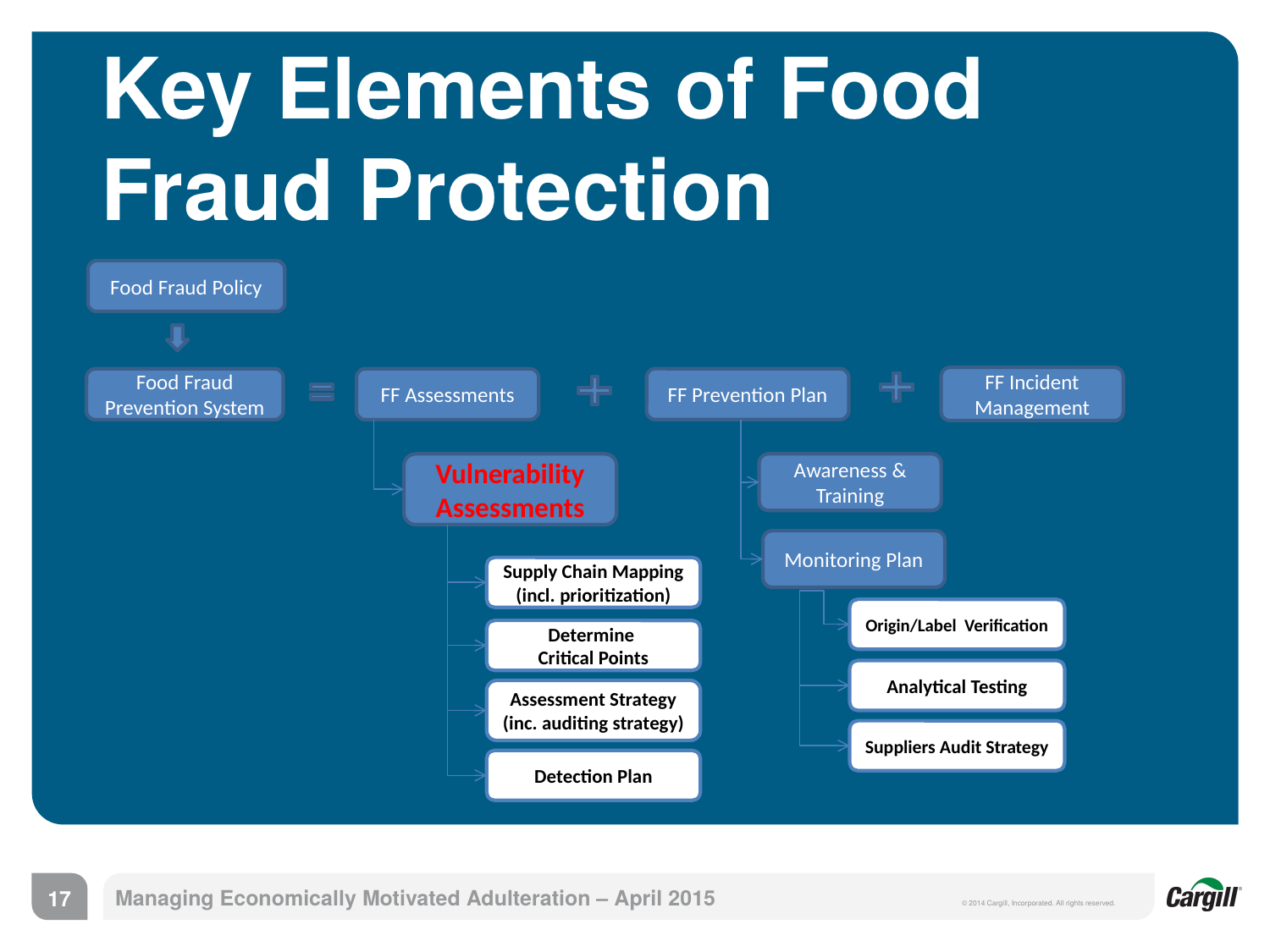

# Key Elements of Food Fraud Protection
Food Fraud Policy

FF Incident Management

FF Prevention Plan
Food Fraud Prevention System
FF Assessments

Vulnerability
Assessments
Awareness & Training
Monitoring Plan
Supply Chain Mapping
(incl. prioritization)
Origin/Label  Verification
Determine
Critical Points
Analytical Testing
Assessment Strategy (inc. auditing strategy)
Suppliers Audit Strategy
Detection Plan
17